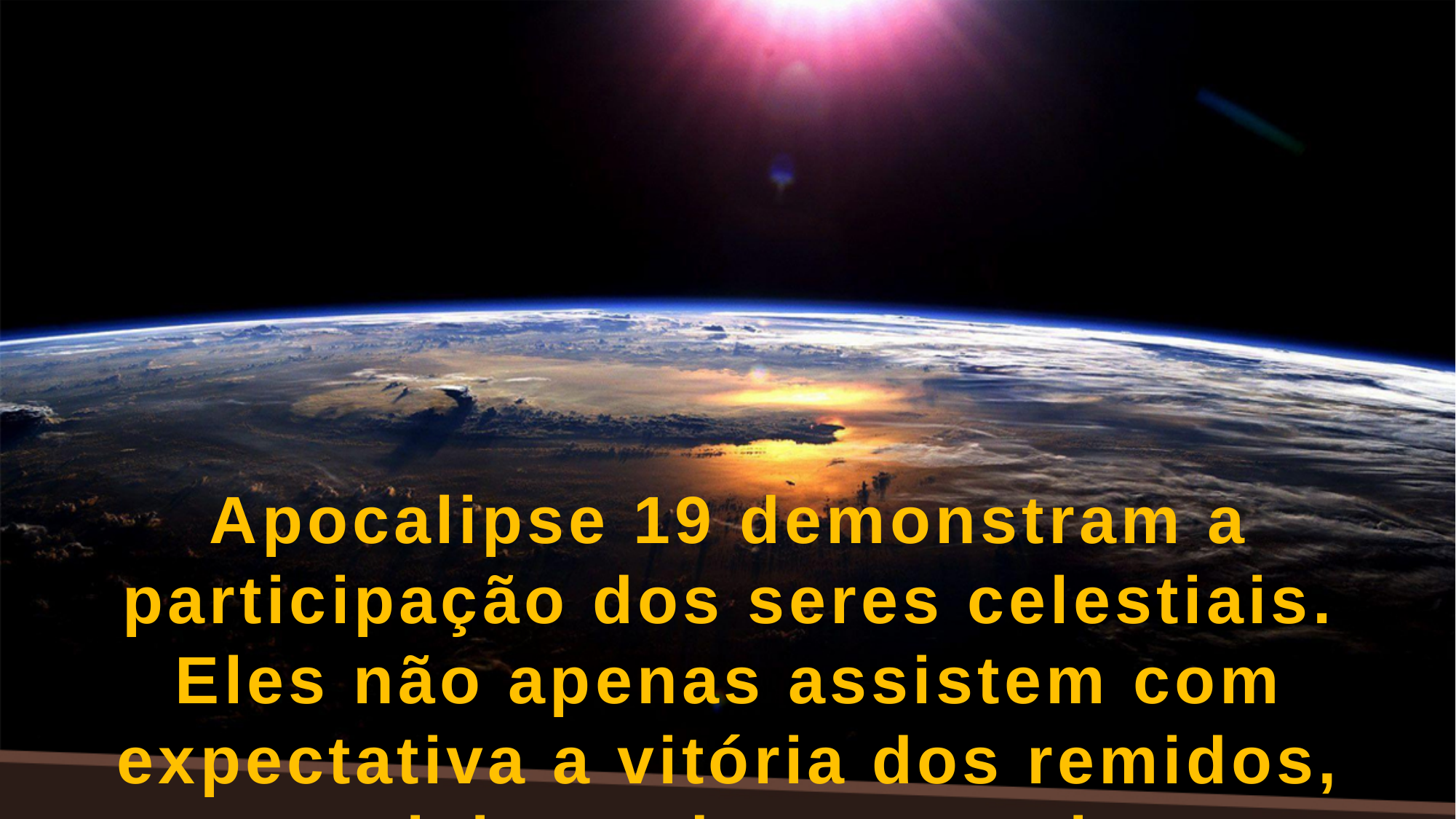

Apocalipse 19 demonstram a participação dos seres celestiais. Eles não apenas assistem com expectativa a vitória dos remidos, mas, participam das suas tristezas e festejam a sua vitória.